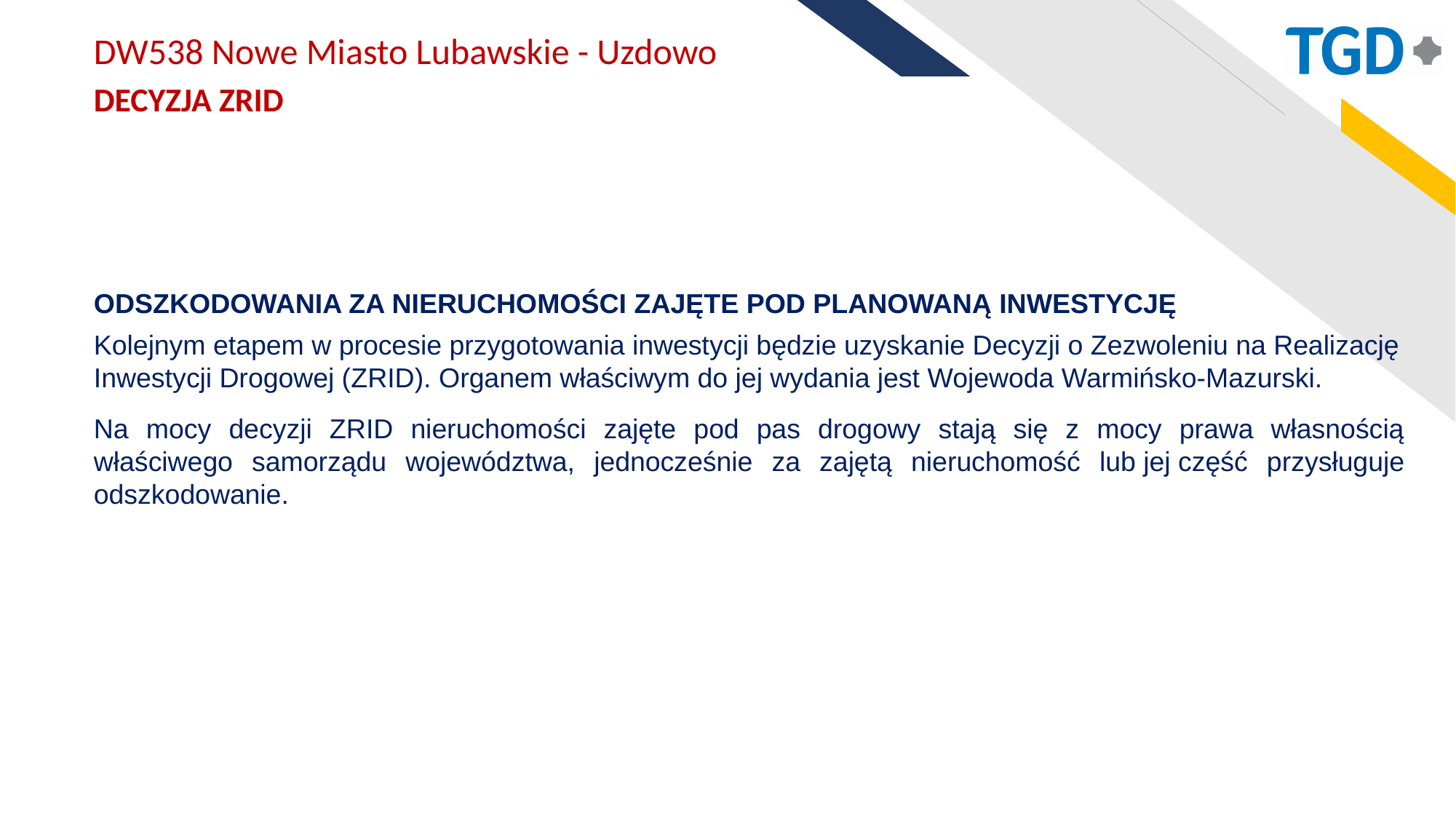

DW538 Nowe Miasto Lubawskie - Uzdowo
DECYZJA ZRID
ODSZKODOWANIA ZA NIERUCHOMOŚCI ZAJĘTE POD PLANOWANĄ INWESTYCJĘ
Kolejnym etapem w procesie przygotowania inwestycji będzie uzyskanie Decyzji o Zezwoleniu na Realizację Inwestycji Drogowej (ZRID). Organem właściwym do jej wydania jest Wojewoda Warmińsko-Mazurski.
Na mocy decyzji ZRID nieruchomości zajęte pod pas drogowy stają się z mocy prawa własnością właściwego samorządu województwa, jednocześnie za zajętą nieruchomość lub jej część przysługuje odszkodowanie.